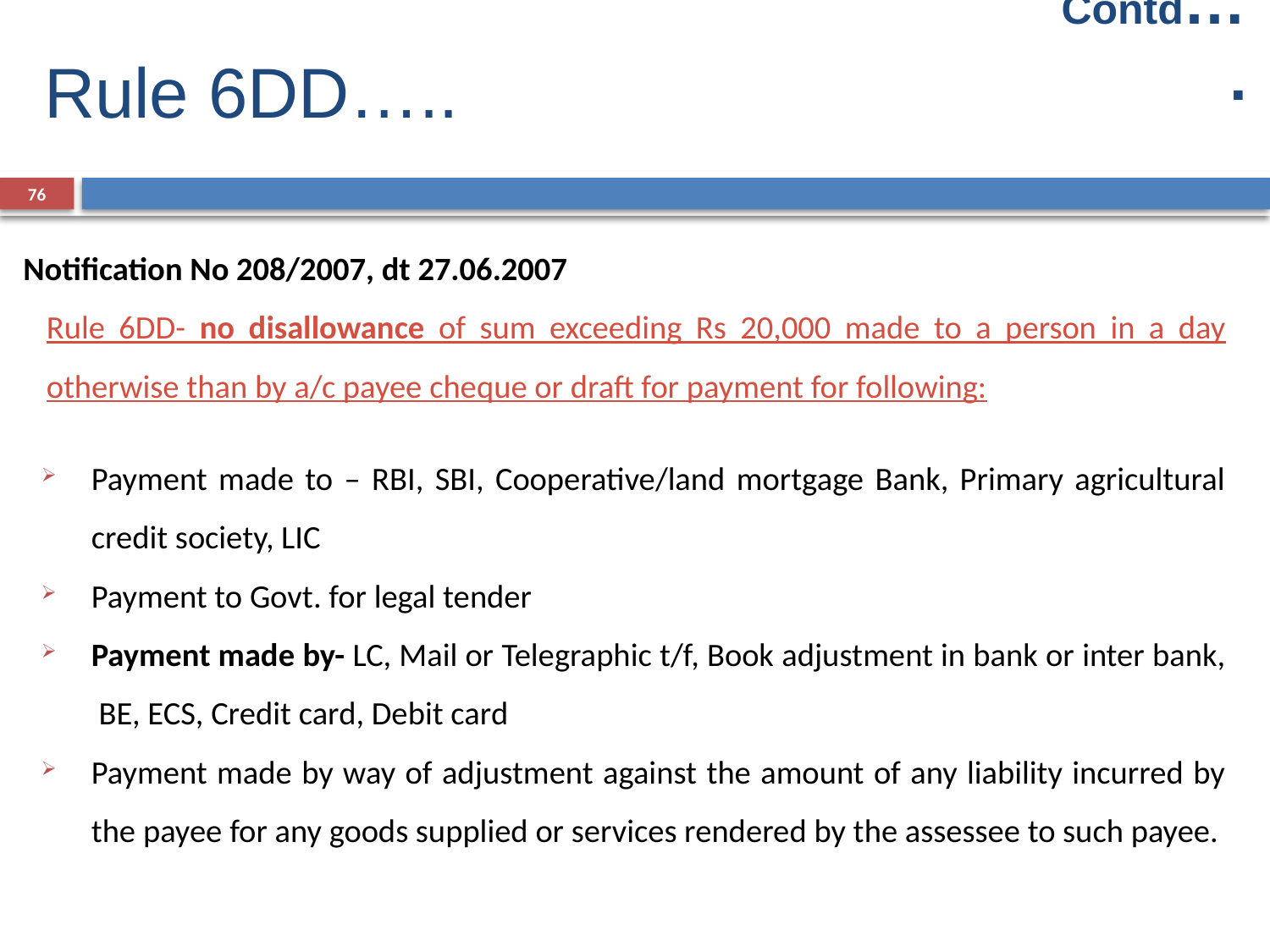

Contd….
# Rule 6DD…..
76
Notification No 208/2007, dt 27.06.2007
	Rule 6DD- no disallowance of sum exceeding Rs 20,000 made to a person in a day otherwise than by a/c payee cheque or draft for payment for following:

Payment made to – RBI, SBI, Cooperative/land mortgage Bank, Primary agricultural credit society, LIC
Payment to Govt. for legal tender
Payment made by- LC, Mail or Telegraphic t/f, Book adjustment in bank or inter bank,  BE, ECS, Credit card, Debit card
Payment made by way of adjustment against the amount of any liability incurred by the payee for any goods supplied or services rendered by the assessee to such payee.